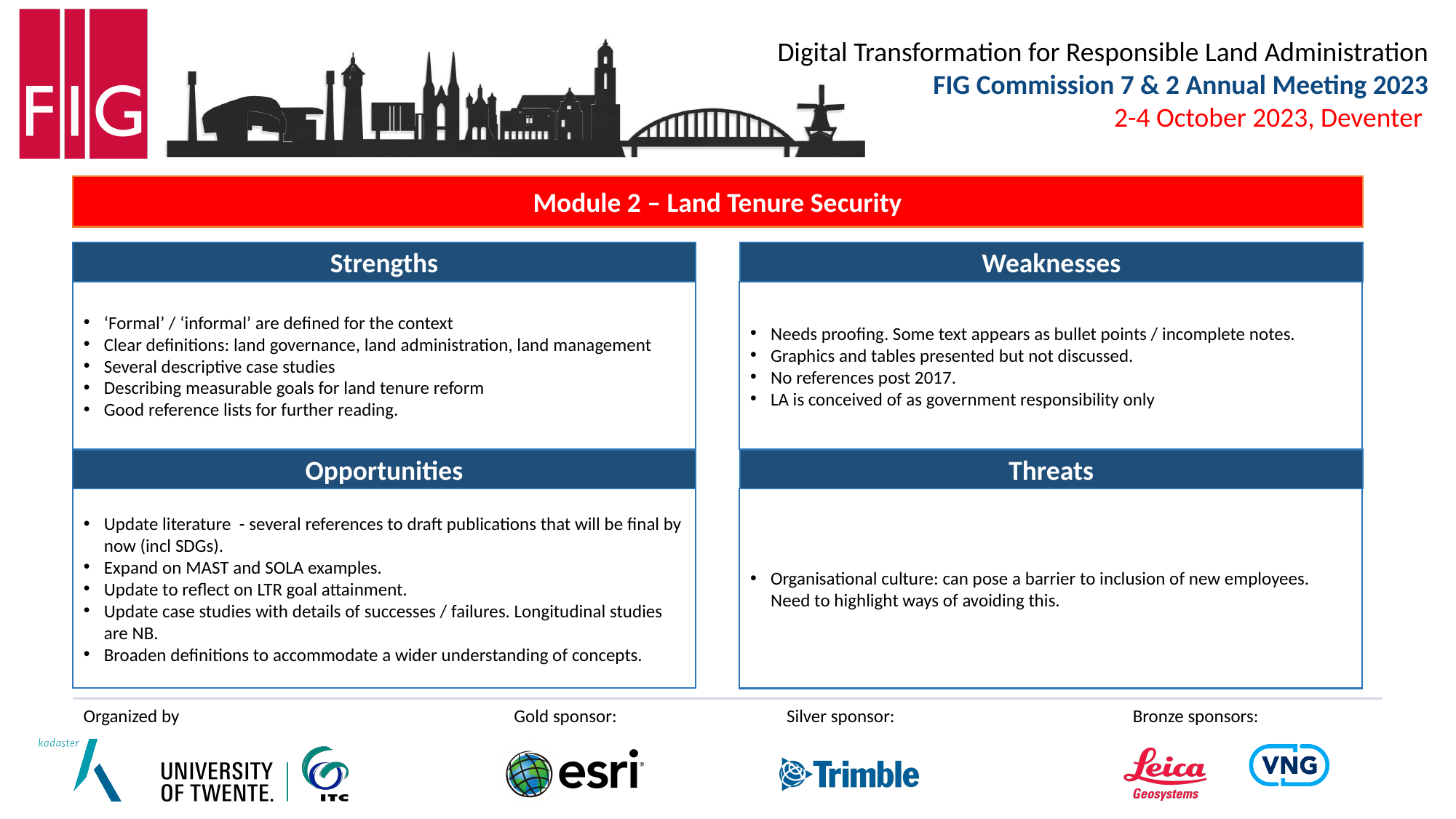

Module 2 – Land Tenure Security
Strengths
Weaknesses
‘Formal’ / ‘informal’ are defined for the context
Clear definitions: land governance, land administration, land management
Several descriptive case studies
Describing measurable goals for land tenure reform
Good reference lists for further reading.
Needs proofing. Some text appears as bullet points / incomplete notes.
Graphics and tables presented but not discussed.
No references post 2017.
LA is conceived of as government responsibility only
Threats
Opportunities
Organisational culture: can pose a barrier to inclusion of new employees. Need to highlight ways of avoiding this.
Update literature  - several references to draft publications that will be final by now (incl SDGs).
Expand on MAST and SOLA examples.
Update to reflect on LTR goal attainment.
Update case studies with details of successes / failures. Longitudinal studies are NB.
Broaden definitions to accommodate a wider understanding of concepts.